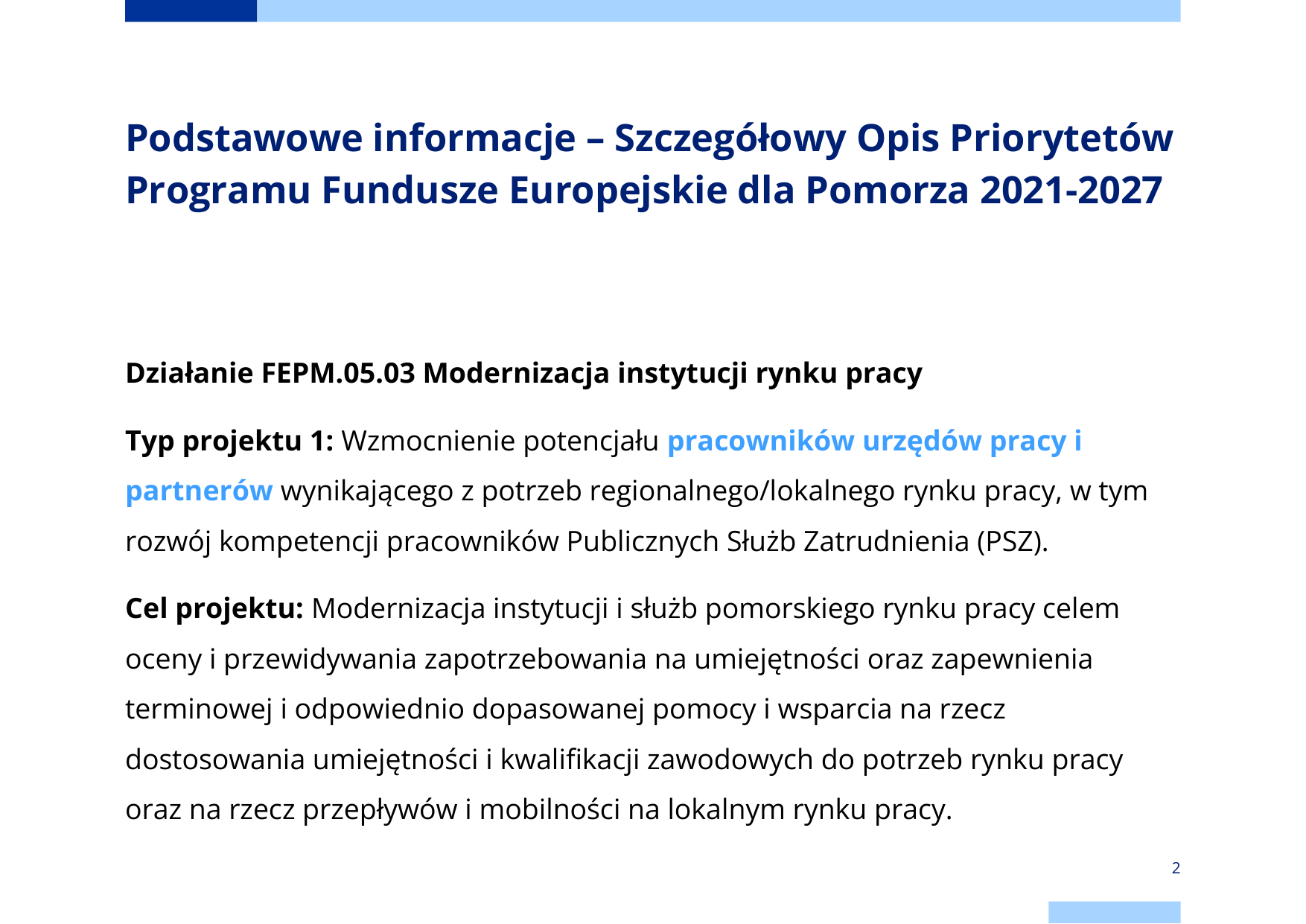

# Podstawowe informacje – Szczegółowy Opis Priorytetów Programu Fundusze Europejskie dla Pomorza 2021-2027
Działanie FEPM.05.03 Modernizacja instytucji rynku pracy
Typ projektu 1: Wzmocnienie potencjału pracowników urzędów pracy i partnerów wynikającego z potrzeb regionalnego/lokalnego rynku pracy, w tym rozwój kompetencji pracowników Publicznych Służb Zatrudnienia (PSZ).
Cel projektu: Modernizacja instytucji i służb pomorskiego rynku pracy celem oceny i przewidywania zapotrzebowania na umiejętności oraz zapewnienia terminowej i odpowiednio dopasowanej pomocy i wsparcia na rzecz dostosowania umiejętności i kwalifikacji zawodowych do potrzeb rynku pracy oraz na rzecz przepływów i mobilności na lokalnym rynku pracy.

2